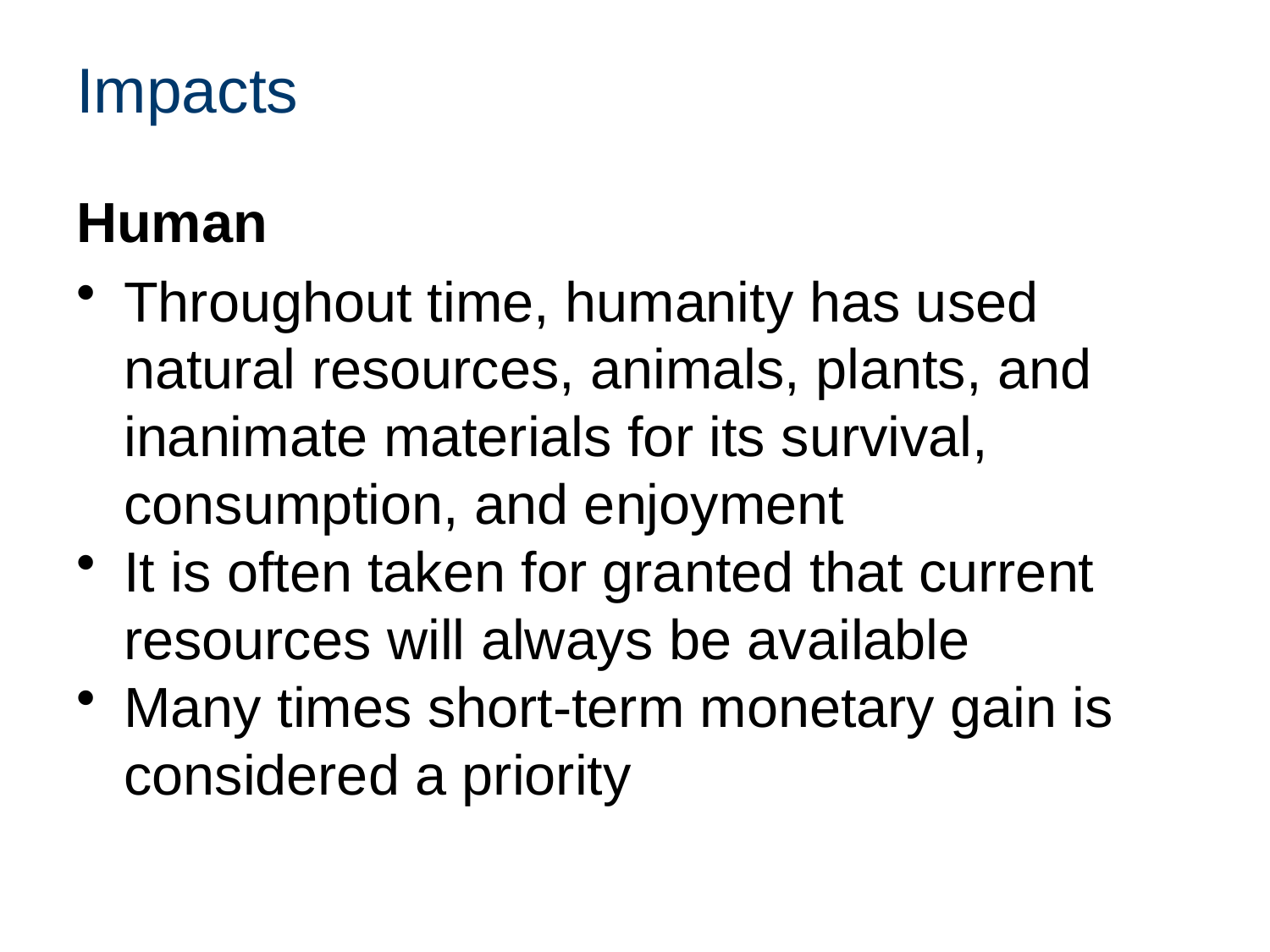

# Impacts
Human
Throughout time, humanity has used natural resources, animals, plants, and inanimate materials for its survival, consumption, and enjoyment
It is often taken for granted that current resources will always be available
Many times short-term monetary gain is considered a priority